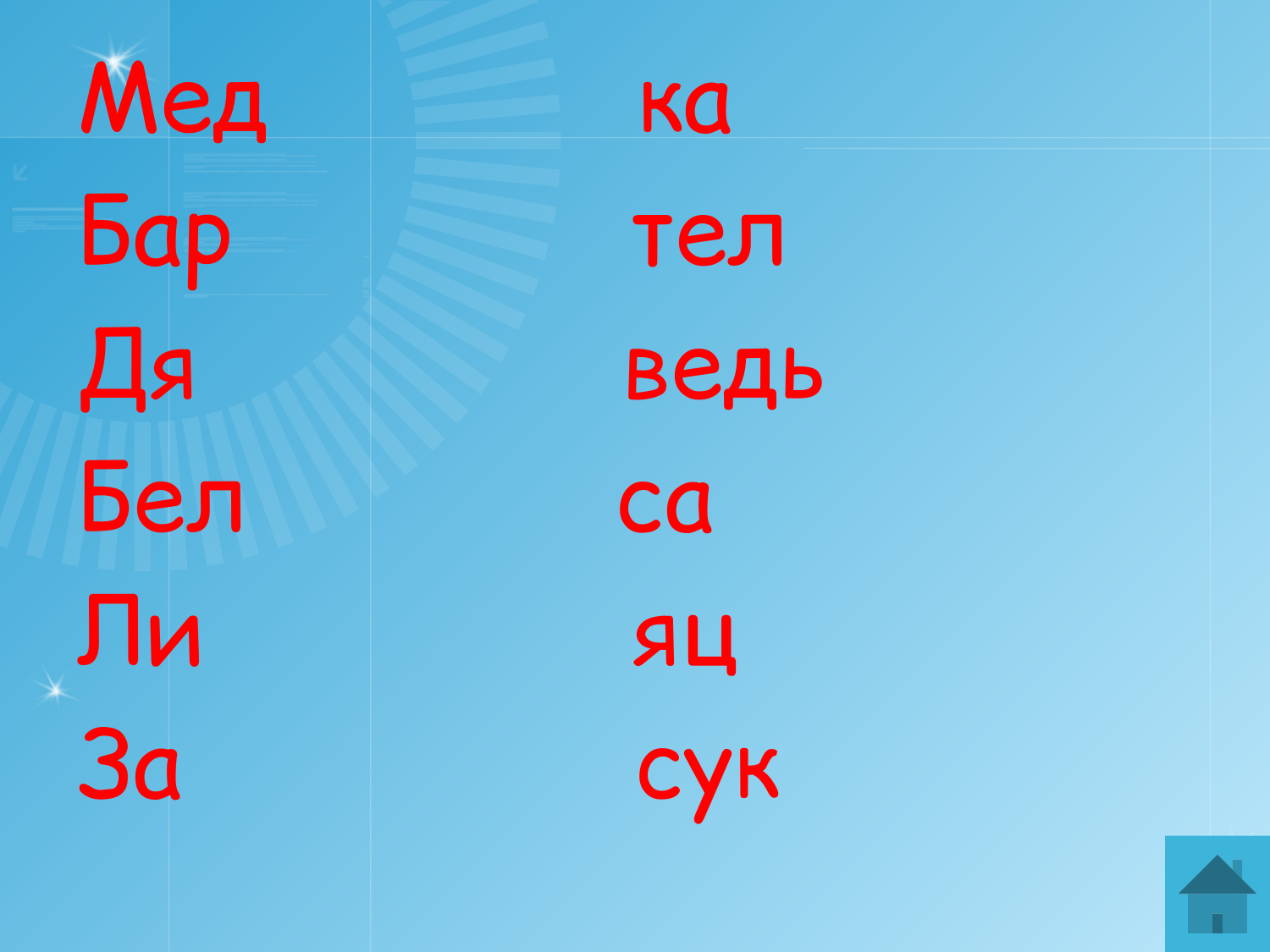

#
Мед             ка
Бар              тел
Дя               ведь
Бел             са
Ли               яц
За                сук